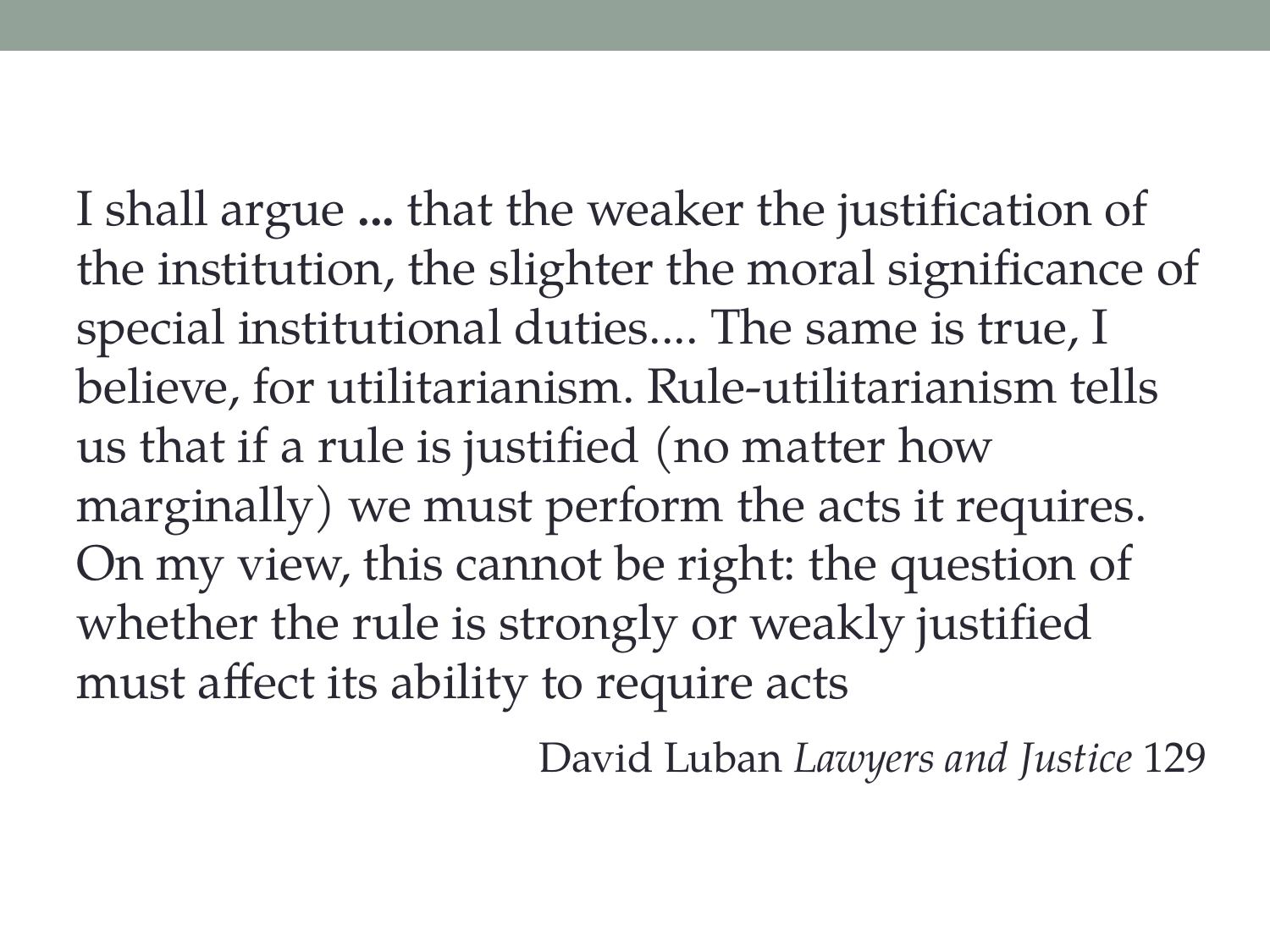

I shall argue ... that the weaker the justification of the institution, the slighter the moral significance of special institutional duties.... The same is true, I believe, for utilitarianism. Rule-utilitarianism tells us that if a rule is justified (no matter how marginally) we must perform the acts it requires. On my view, this cannot be right: the question of whether the rule is strongly or weakly justified must affect its ability to require acts
David Luban Lawyers and Justice 129